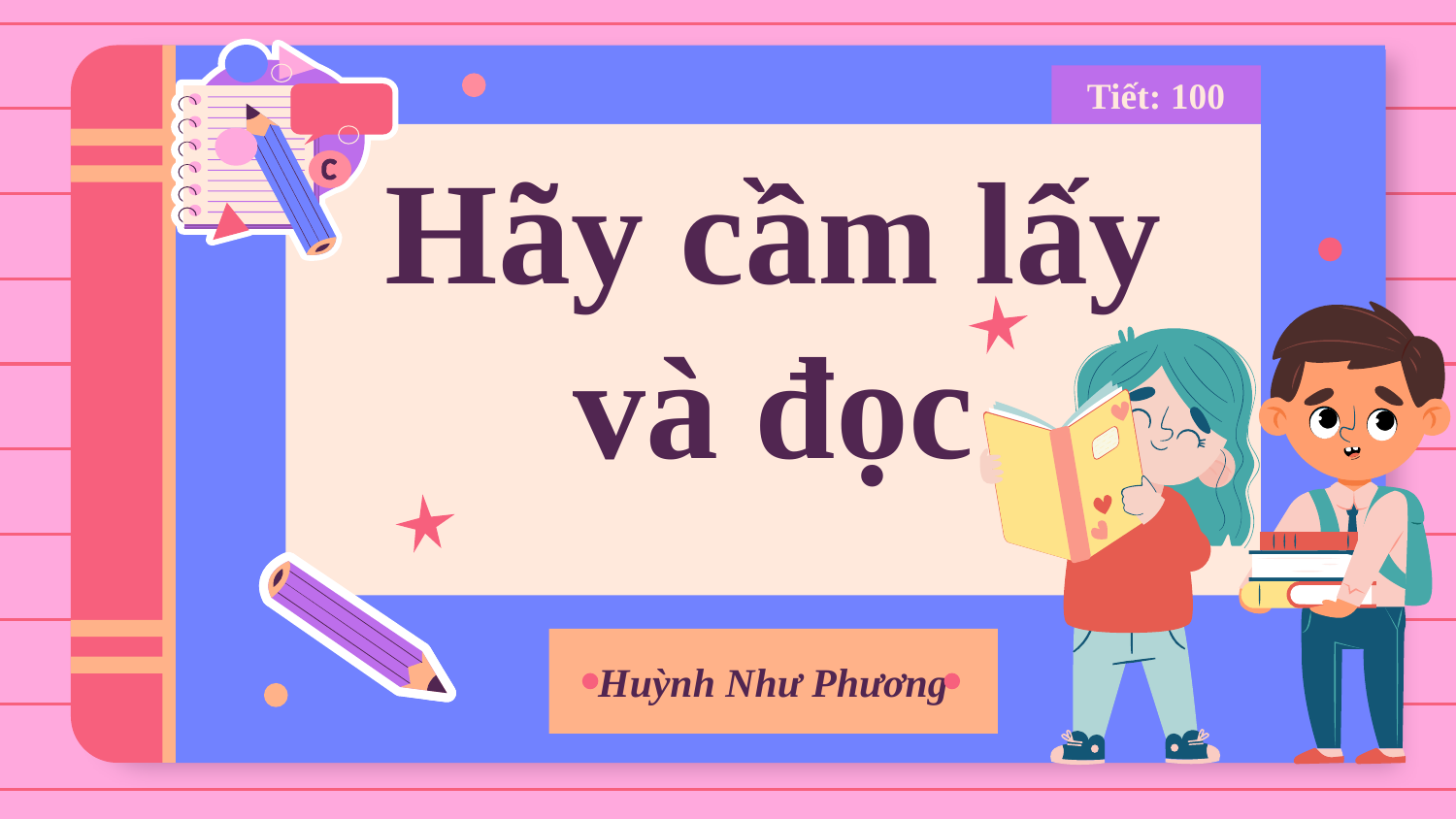

Tiết: 100
# Hãy cầm lấy và đọc

Huỳnh Như Phương